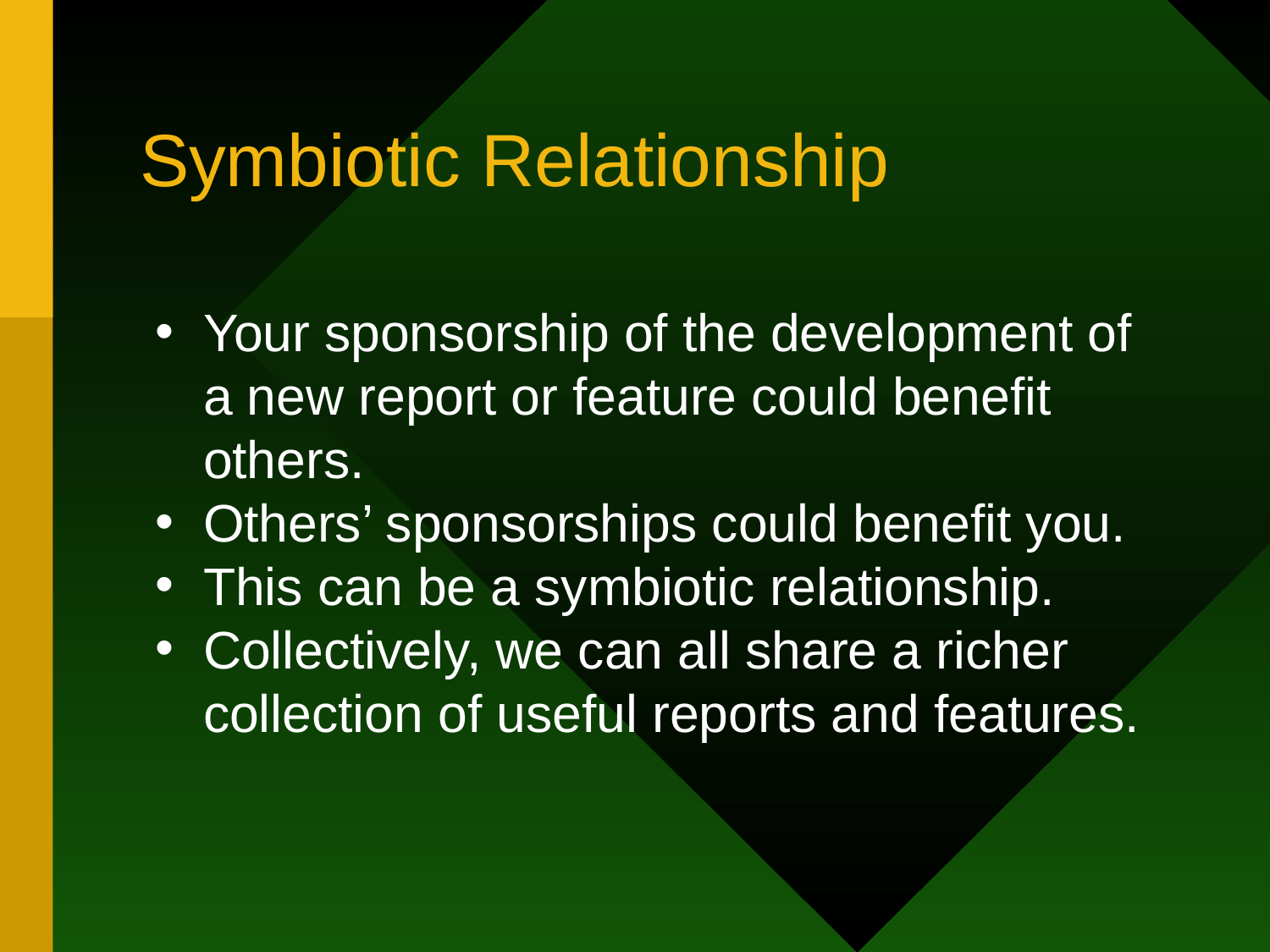

# Symbiotic Relationship
Your sponsorship of the development of a new report or feature could benefit others.
Others’ sponsorships could benefit you.
This can be a symbiotic relationship.
Collectively, we can all share a richer collection of useful reports and features.